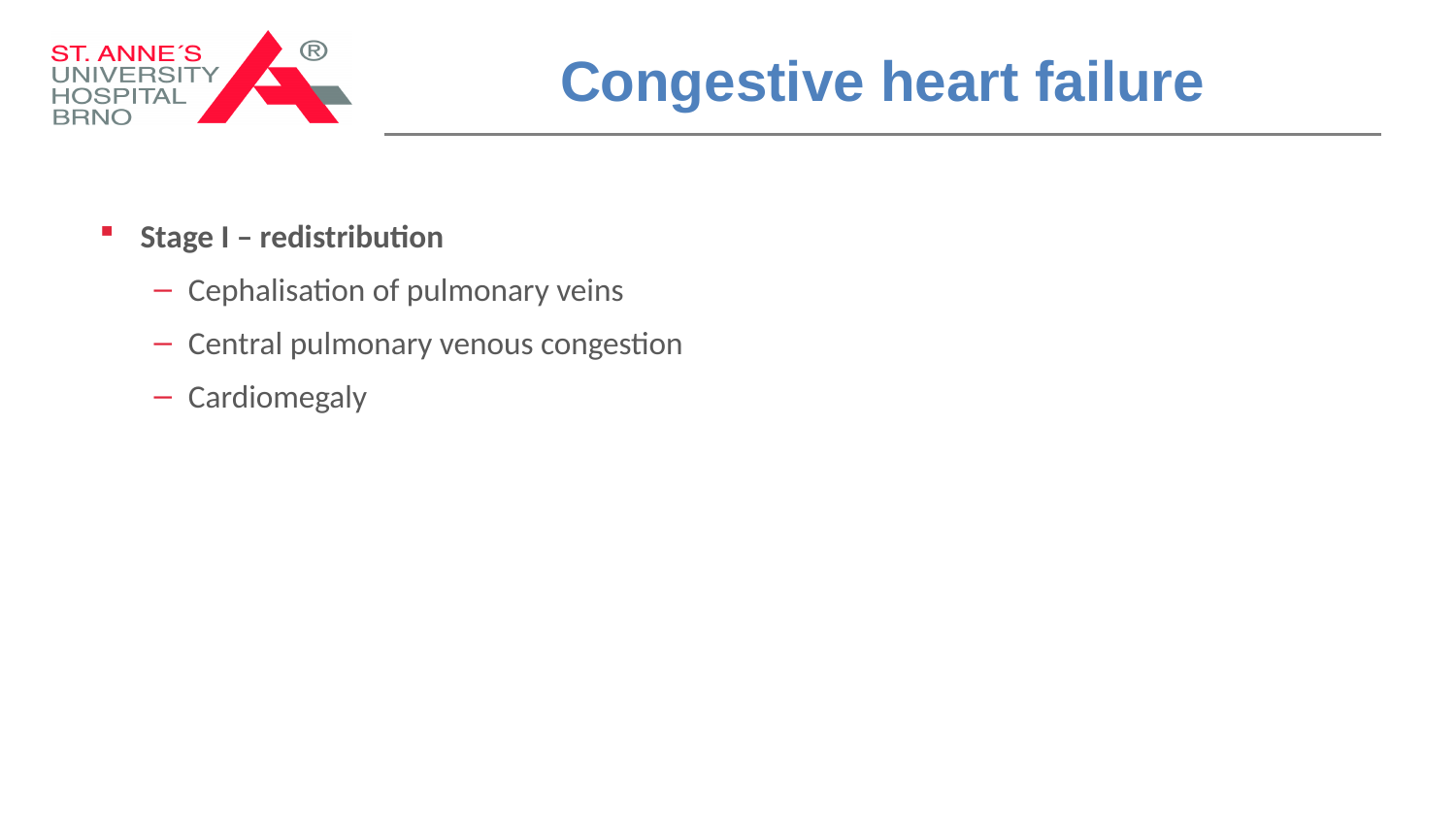

# Congestive heart failure
Stage I – redistribution
Cephalisation of pulmonary veins
Central pulmonary venous congestion
Cardiomegaly